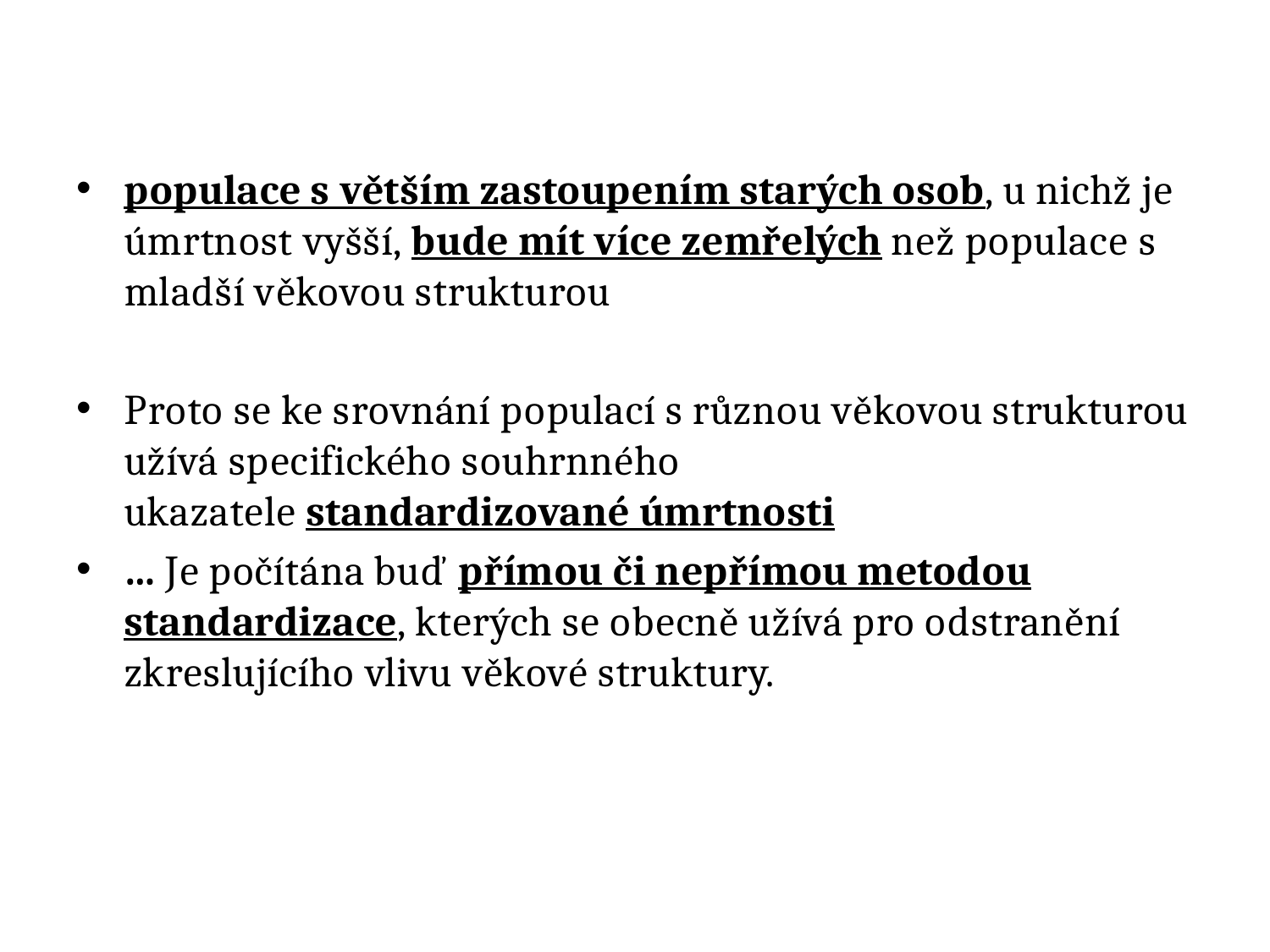

populace s větším zastoupením starých osob, u nichž je úmrtnost vyšší, bude mít více zemřelých než populace s mladší věkovou strukturou

Proto se ke srovnání populací s různou věkovou strukturou užívá specifického souhrnného ukazatele standardizované úmrtnosti
… Je počítána buď přímou či nepřímou metodou standardizace, kterých se obecně užívá pro odstranění zkreslujícího vlivu věkové struktury.